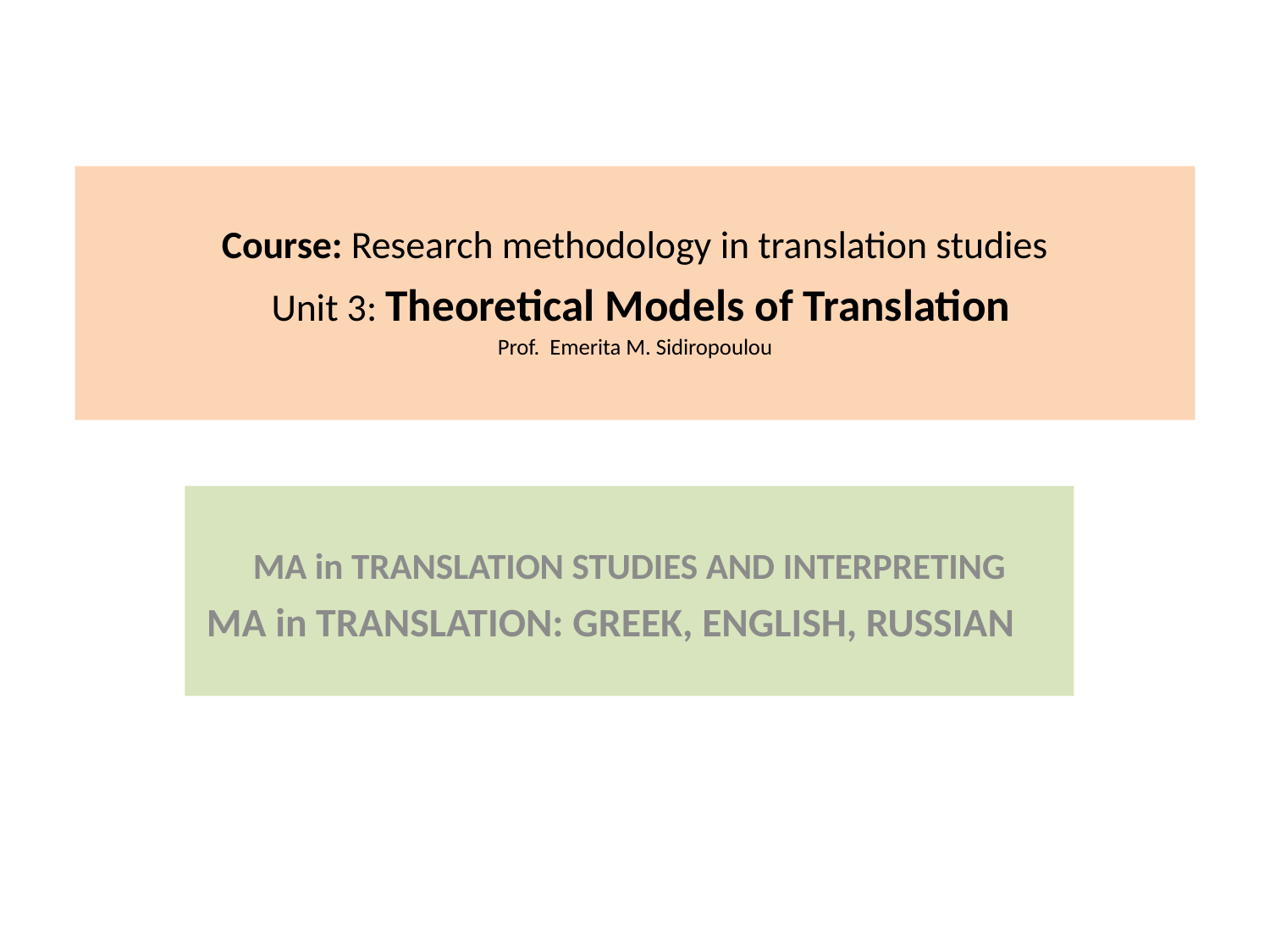

# Course: Research methodology in translation studies Unit 3: Theoretical Models of Translation Prof.  Emerita M. Sidiropoulou

MA in TRANSLATION STUDIES AND INTERPRETING
MA in TRANSLATION: GREEK, ENGLISH, RUSSIAN